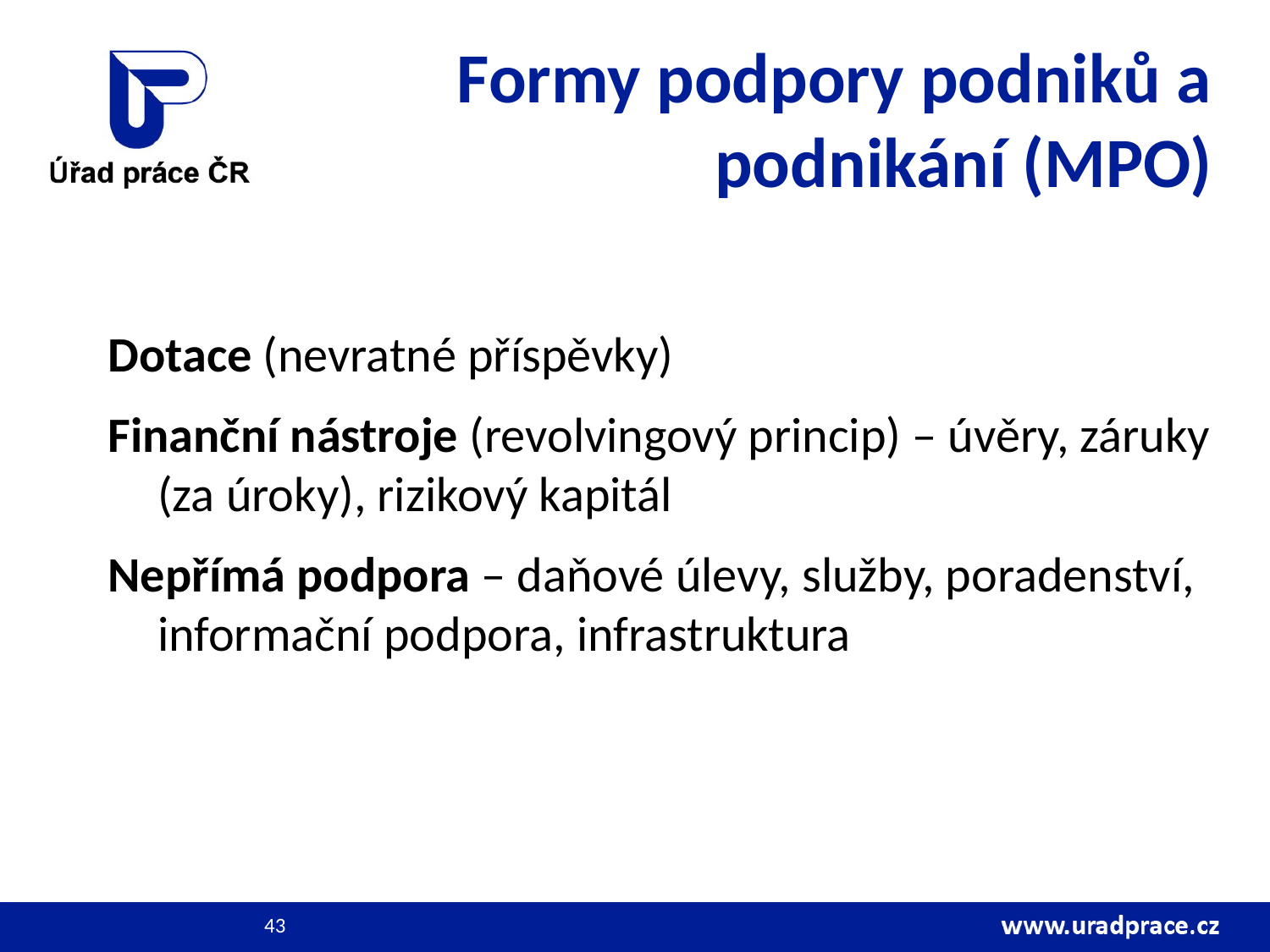

# Formy podpory podniků a podnikání (MPO)

Dotace (nevratné příspěvky)
Finanční nástroje (revolvingový princip) – úvěry, záruky (za úroky), rizikový kapitál
Nepřímá podpora – daňové úlevy, služby, poradenství, informační podpora, infrastruktura
43